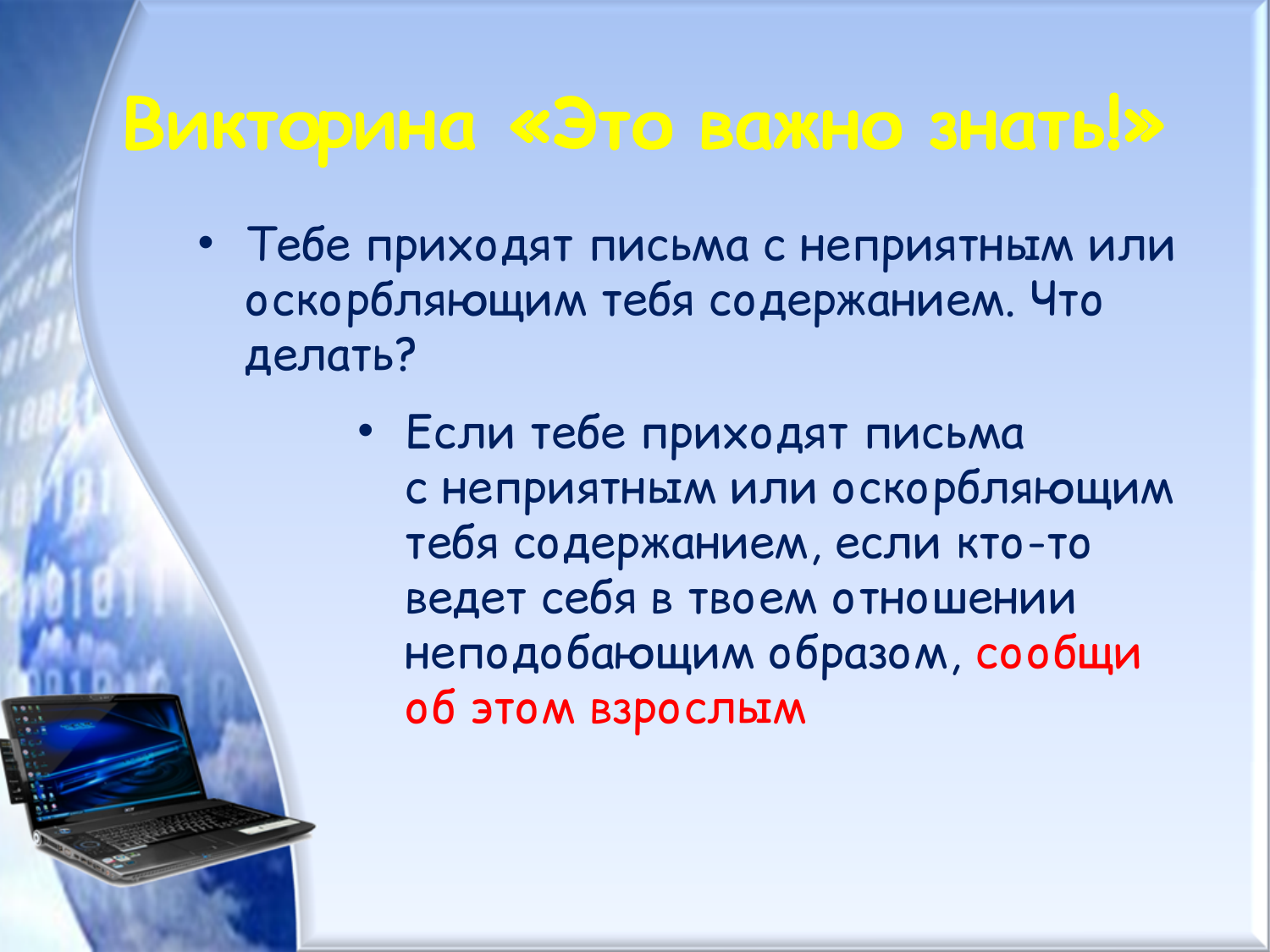

# Викторина «Это важно знать!»
Тебе приходят письма с неприятным или оскорбляющим тебя содержанием. Что делать?
Если тебе приходят письма с неприятным или оскорбляющим тебя содержанием, если кто-то ведет себя в твоем отношении неподобающим образом, сообщи об этом взрослым